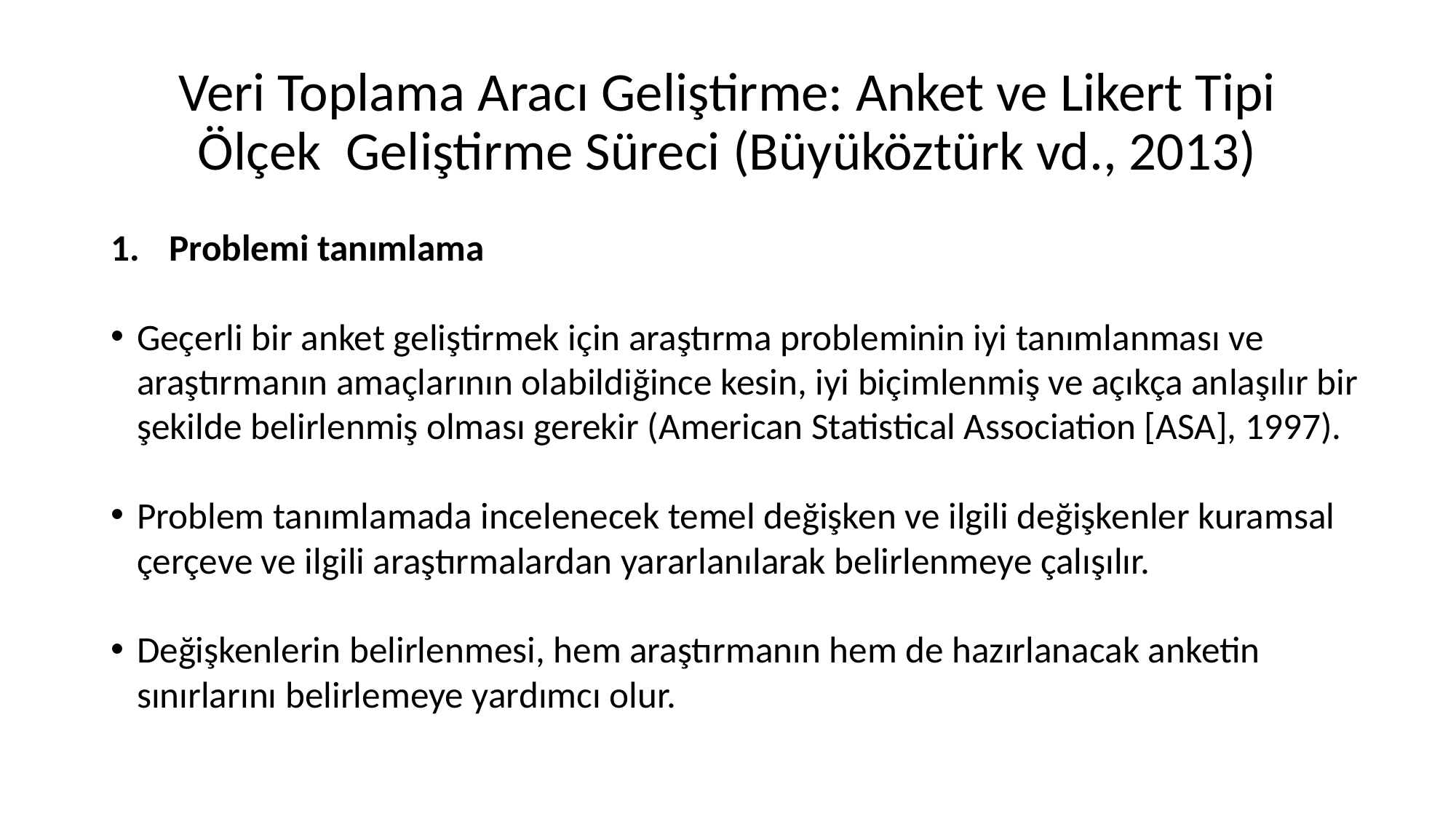

# Veri Toplama Aracı Geliştirme: Anket ve Likert Tipi Ölçek  Geliştirme Süreci (Büyüköztürk vd., 2013)
Problemi tanımlama

Geçerli bir anket geliştirmek için araştırma probleminin iyi tanımlanması ve araştırmanın amaçlarının olabildiğince kesin, iyi biçimlenmiş ve açıkça anlaşılır bir şekilde belirlenmiş olması gerekir (American Statistical Association [ASA], 1997).

Problem tanımlamada incelenecek temel değişken ve ilgili değişkenler kuramsal çerçeve ve ilgili araştırmalardan yararlanılarak belirlenmeye çalışılır.

Değişkenlerin belirlenmesi, hem araştırmanın hem de hazırlanacak anketin sınırlarını belirlemeye yardımcı olur.